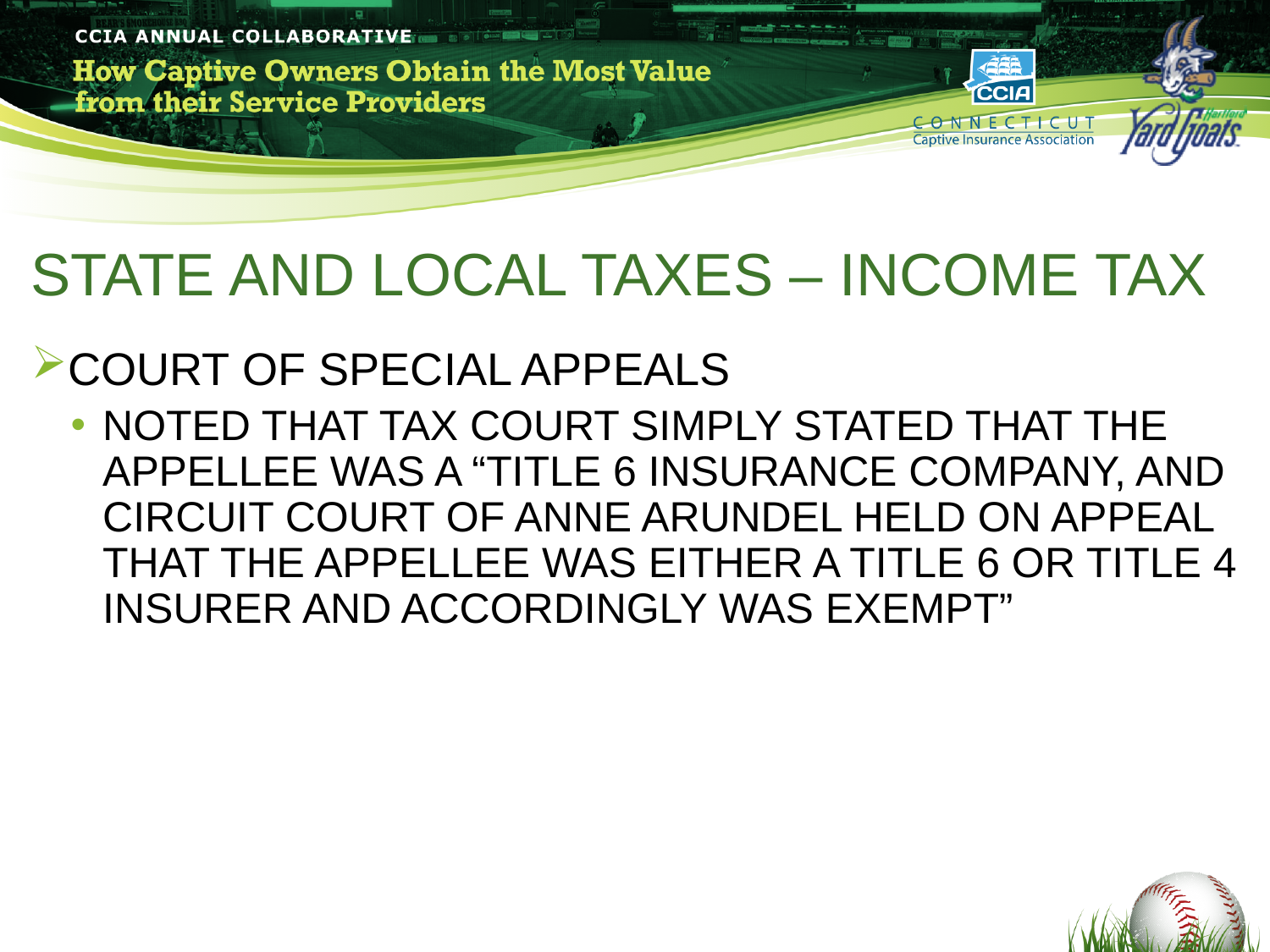

#
STATE AND LOCAL TAXES – INCOME TAX
COURT OF SPECIAL APPEALS
NOTED THAT TAX COURT SIMPLY STATED THAT THE APPELLEE WAS A “TITLE 6 INSURANCE COMPANY, AND CIRCUIT COURT OF ANNE ARUNDEL HELD ON APPEAL THAT THE APPELLEE WAS EITHER A TITLE 6 OR TITLE 4 INSURER AND ACCORDINGLY WAS EXEMPT”